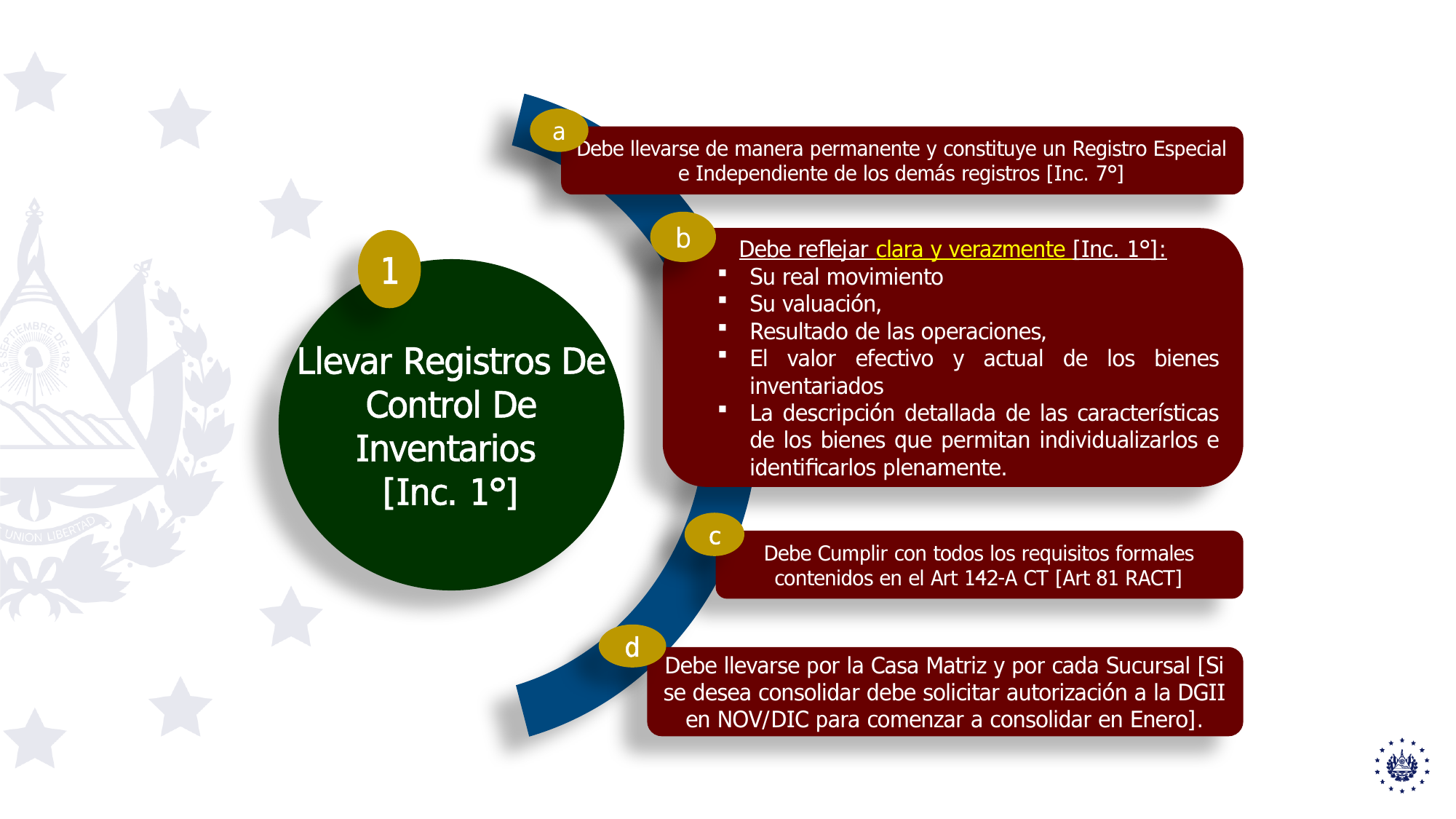

a
Debe llevarse de manera permanente y constituye un Registro Especial e Independiente de los demás registros [Inc. 7°]
b
Debe reflejar clara y verazmente [Inc. 1°]:
Su real movimiento
Su valuación,
Resultado de las operaciones,
El valor efectivo y actual de los bienes inventariados
La descripción detallada de las características de los bienes que permitan individualizarlos e identificarlos plenamente.
1
Llevar Registros De Control De Inventarios
[Inc. 1°]
c
Debe Cumplir con todos los requisitos formales contenidos en el Art 142-A CT [Art 81 RACT]
d
Debe llevarse por la Casa Matriz y por cada Sucursal [Si se desea consolidar debe solicitar autorización a la DGII en NOV/DIC para comenzar a consolidar en Enero].